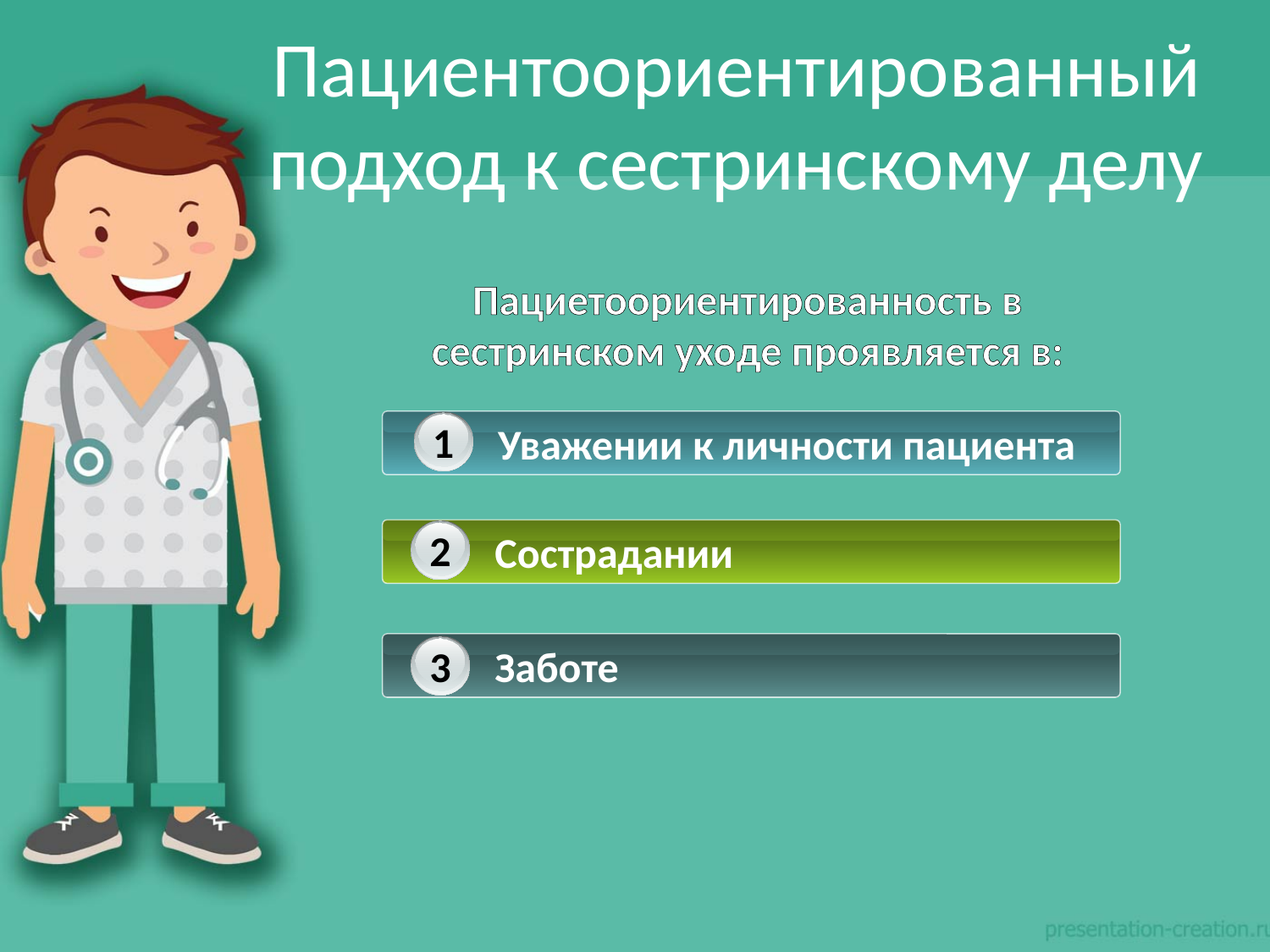

# Пациентоориентированный подход к сестринскому делу
Пациетоориентированность в сестринском уходе проявляется в:
1
Уважении к личности пациента

2
Сострадании

3
Заботе